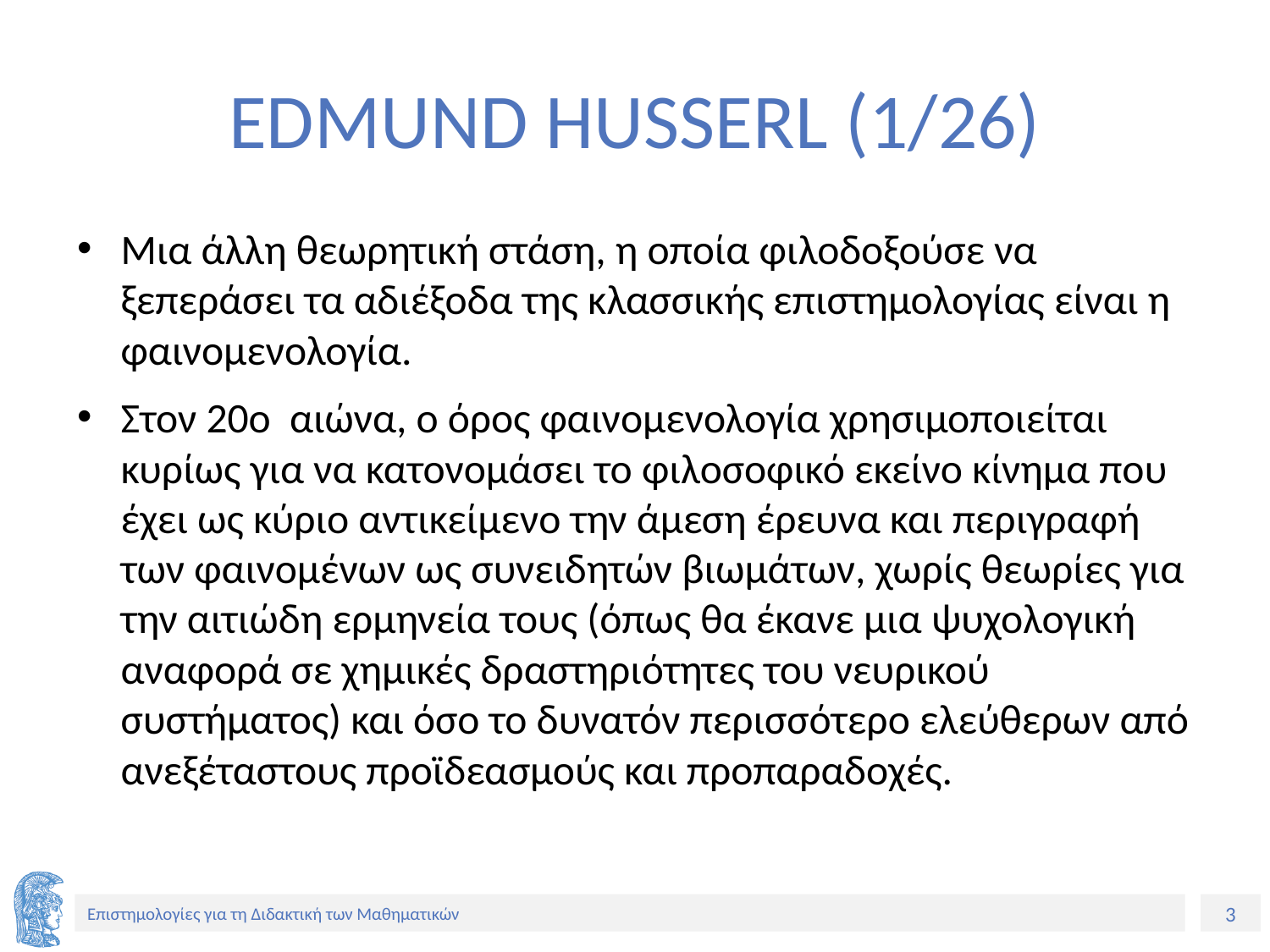

# EDMUND HUSSERL (1/26)
Μια άλλη θεωρητική στάση, η οποία φιλοδοξούσε να ξεπεράσει τα αδιέξοδα της κλασσικής επιστημολογίας είναι η φαινομενολογία.
Στον 20ο  αιώνα, ο όρος φαινομενολογία χρησιμοποιείται κυρίως για να κατονομάσει το φιλοσοφικό εκείνο κίνημα που έχει ως κύριο αντικείμενο την άμεση έρευνα και περιγραφή των φαινομένων ως συνειδητών βιωμάτων, χωρίς θεωρίες για την αιτιώδη ερμηνεία τους (όπως θα έκανε μια ψυχολογική αναφορά σε χημικές δραστηριότητες του νευρικού συστήματος) και όσο το δυνατόν περισσότερο ελεύθερων από ανεξέταστους προϊδεασμούς και προπαραδοχές.